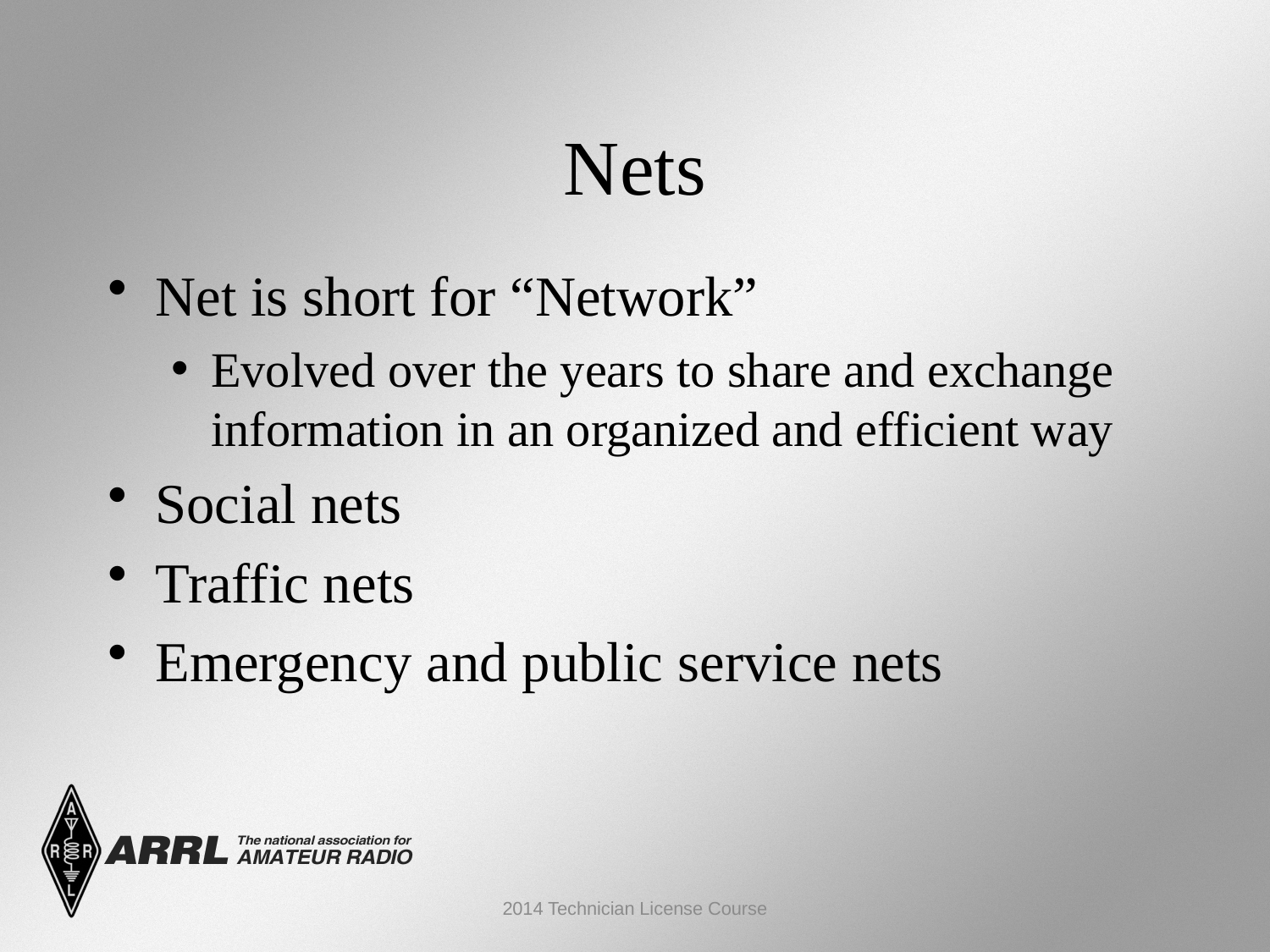

Nets
Net is short for “Network”
Evolved over the years to share and exchange information in an organized and efficient way
Social nets
Traffic nets
Emergency and public service nets
2014 Technician License Course